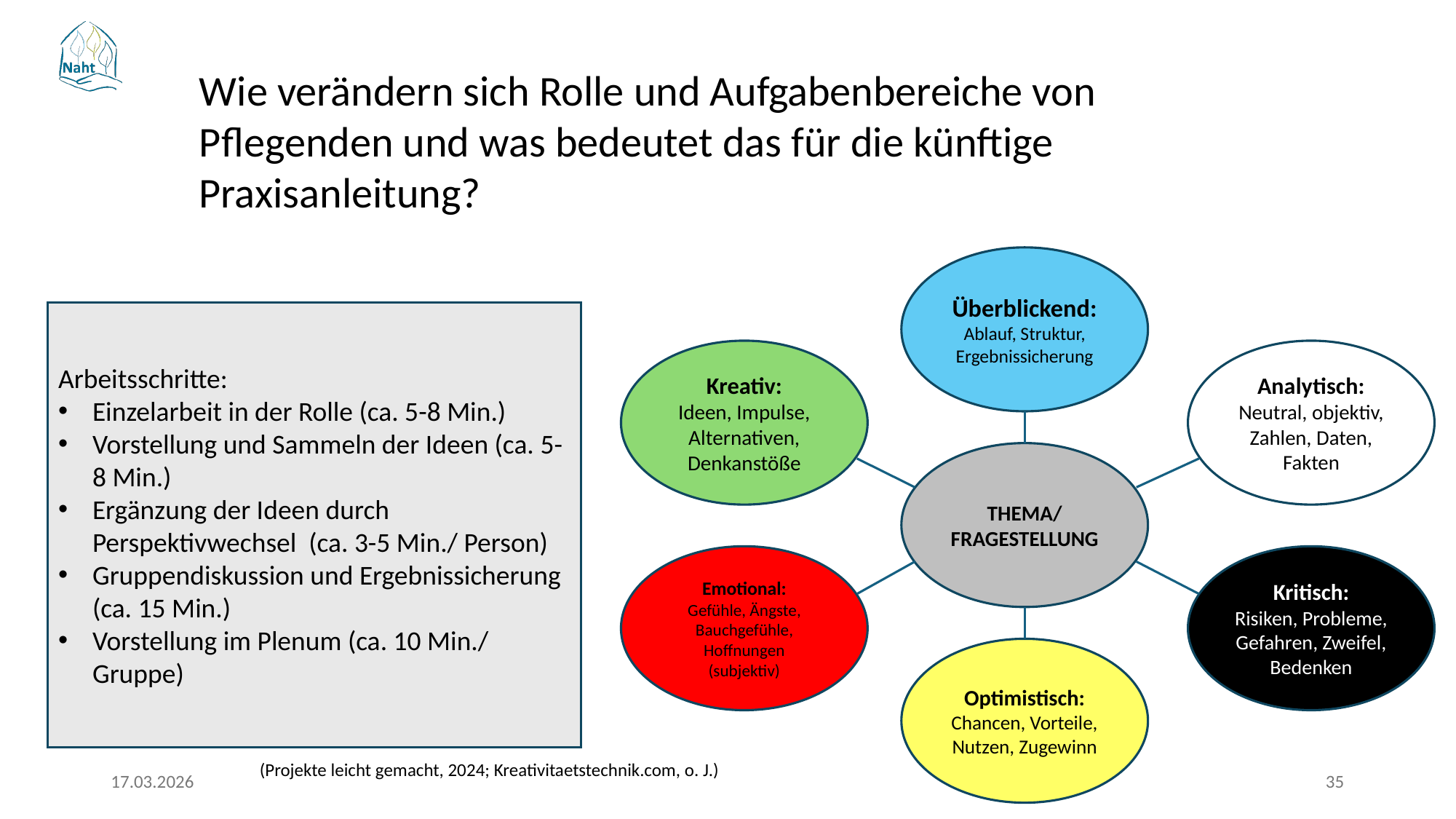

Wie verändern sich Rolle und Aufgabenbereiche von Pflegenden und was bedeutet das für die künftige Praxisanleitung?
Überblickend:
Ablauf, Struktur, Ergebnissicherung
Kreativ:
Ideen, Impulse, Alternativen, Denkanstöße
Analytisch:
Neutral, objektiv, Zahlen, Daten, Fakten
THEMA/ FRAGESTELLUNG
Emotional:
Gefühle, Ängste, Bauchgefühle, Hoffnungen (subjektiv)
Kritisch:
Risiken, Probleme, Gefahren, Zweifel, Bedenken
Optimistisch:
Chancen, Vorteile, Nutzen, Zugewinn
Arbeitsschritte:
Einzelarbeit in der Rolle (ca. 5-8 Min.)
Vorstellung und Sammeln der Ideen (ca. 5-8 Min.)
Ergänzung der Ideen durch Perspektivwechsel  (ca. 3-5 Min./ Person)
Gruppendiskussion und Ergebnissicherung (ca. 15 Min.)
Vorstellung im Plenum (ca. 10 Min./ Gruppe)
(Projekte leicht gemacht, 2024; Kreativitaetstechnik.com, o. J.)
17.03.2026
35